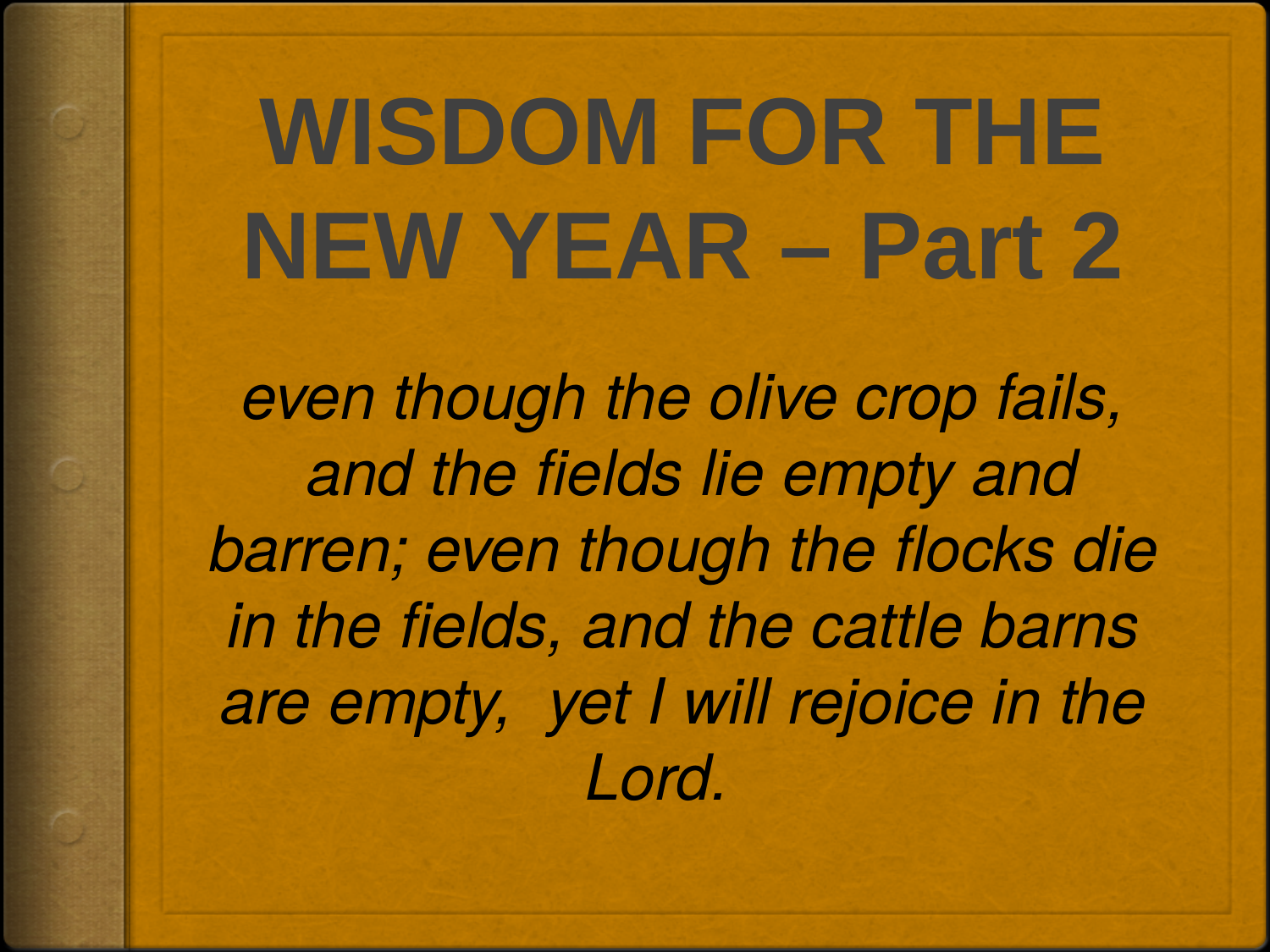

# WISDOM FOR THE NEW YEAR – Part 2
even though the olive crop fails,  and the fields lie empty and barren; even though the flocks die in the fields, and the cattle barns are empty,  yet I will rejoice in the Lord.